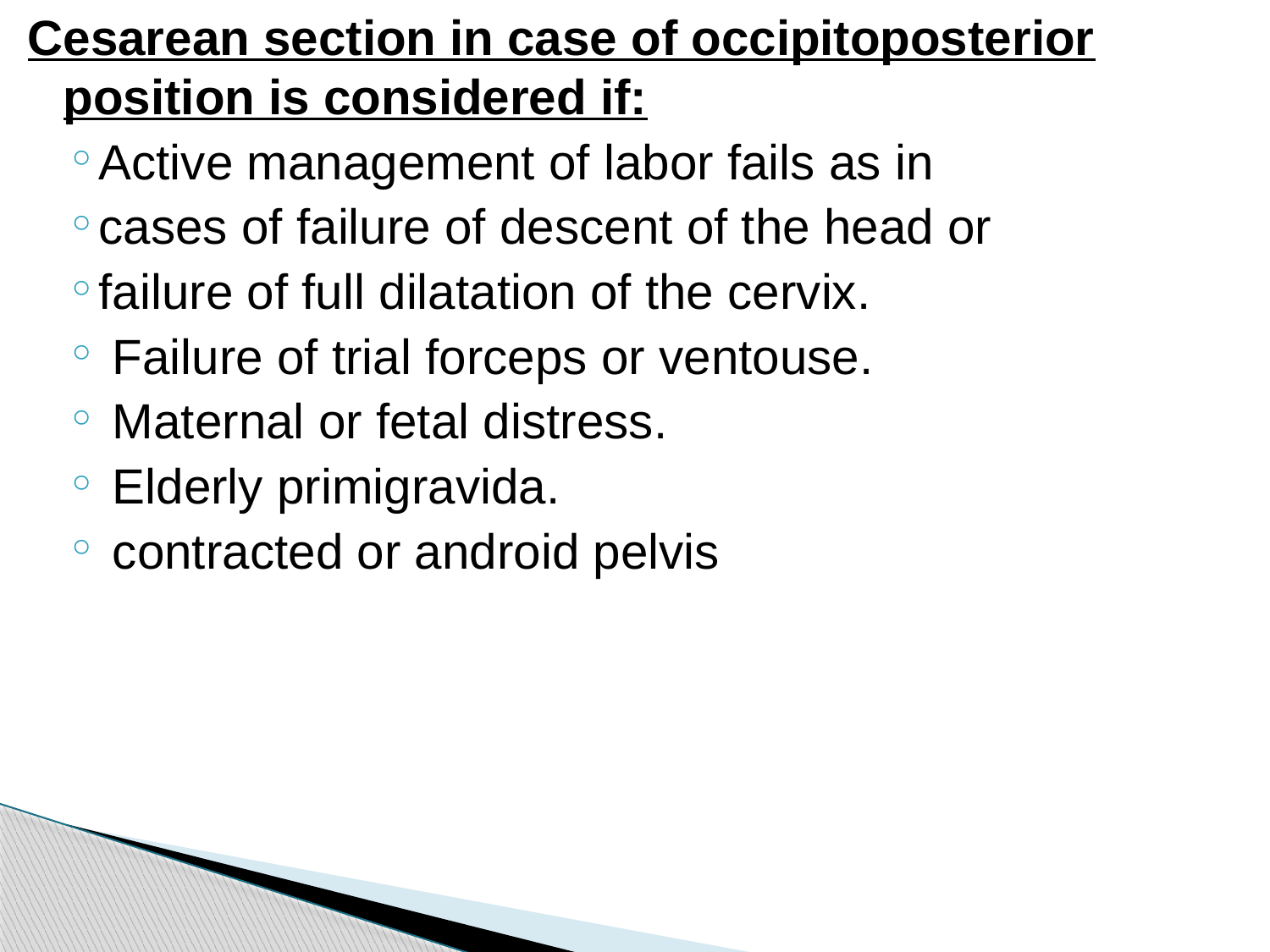

Cesarean section in case of occipitoposterior position is considered if:
Active management of labor fails as in
cases of failure of descent of the head or
failure of full dilatation of the cervix.
 Failure of trial forceps or ventouse.
 Maternal or fetal distress.
 Elderly primigravida.
 contracted or android pelvis